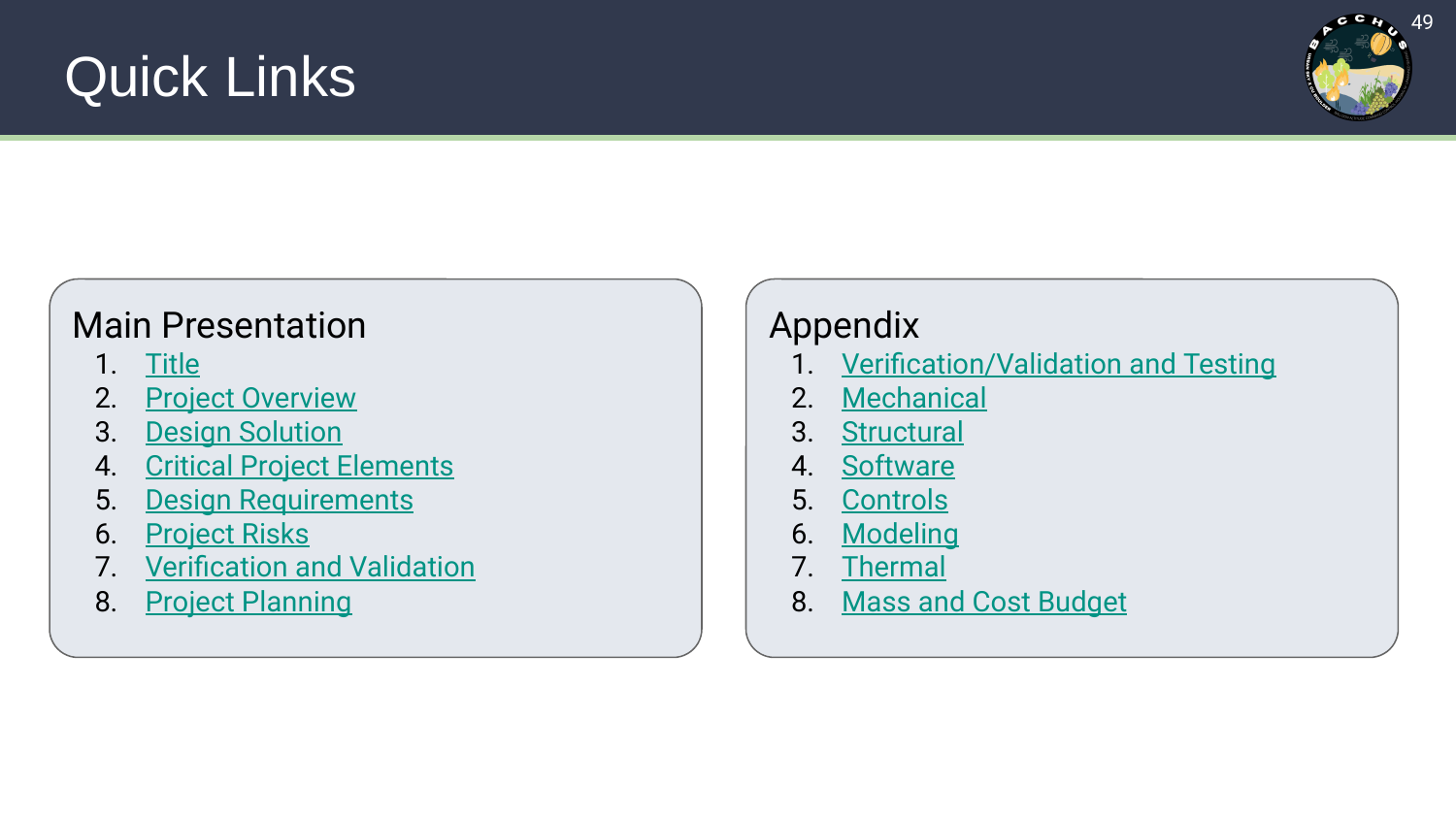

49
# Quick Links
Main Presentation
Title
Project Overview
Design Solution
Critical Project Elements
Design Requirements
Project Risks
Verification and Validation
Project Planning
Appendix
Verification/Validation and Testing
Mechanical
Structural
Software
Controls
Modeling
Thermal
Mass and Cost Budget